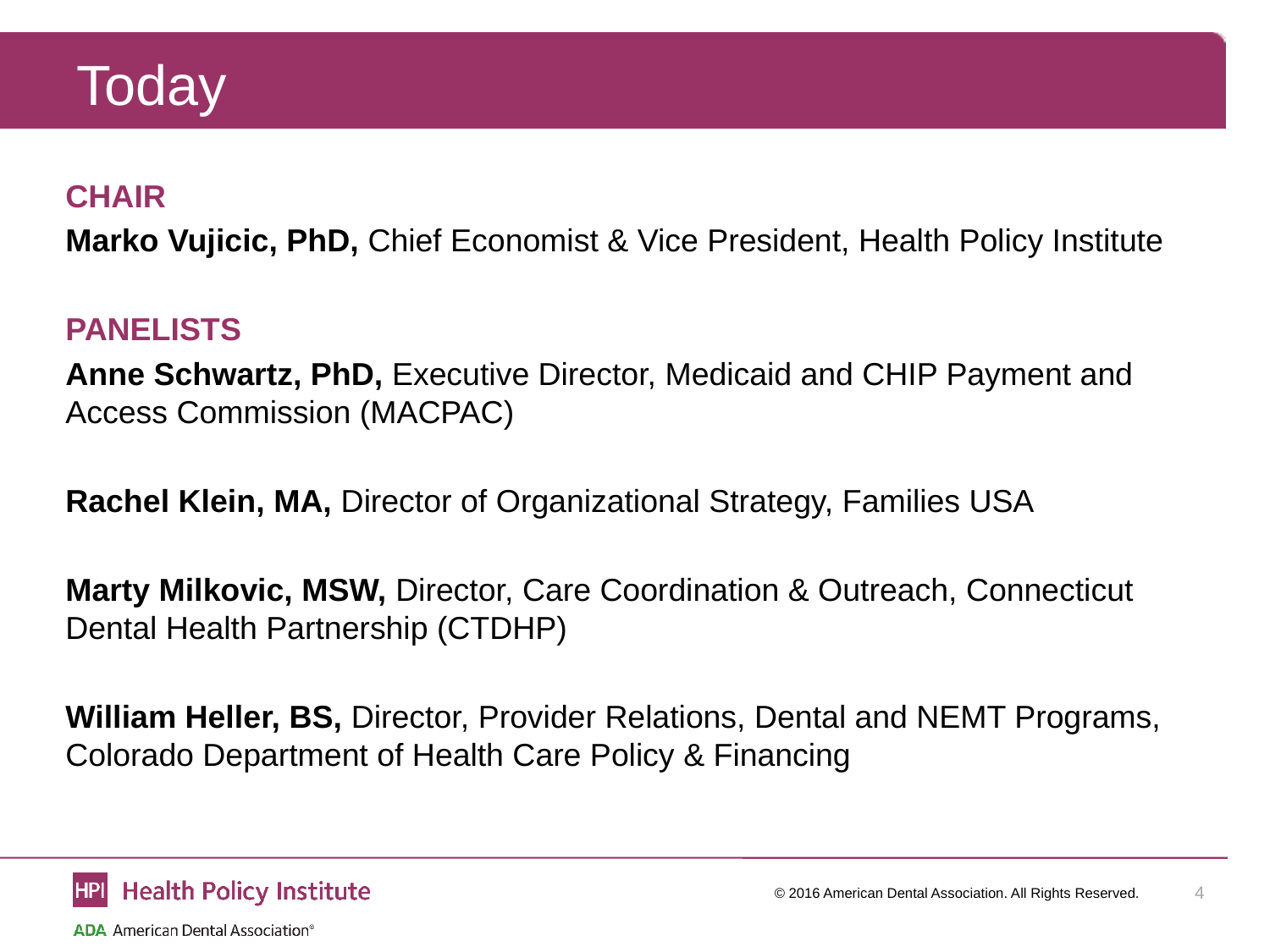

# Today
CHAIR
Marko Vujicic, PhD, Chief Economist & Vice President, Health Policy Institute

PANELISTS
Anne Schwartz, PhD, Executive Director, Medicaid and CHIP Payment and Access Commission (MACPAC)

Rachel Klein, MA, Director of Organizational Strategy, Families USA

Marty Milkovic, MSW, Director, Care Coordination & Outreach, Connecticut Dental Health Partnership (CTDHP)

William Heller, BS, Director, Provider Relations, Dental and NEMT Programs, Colorado Department of Health Care Policy & Financing